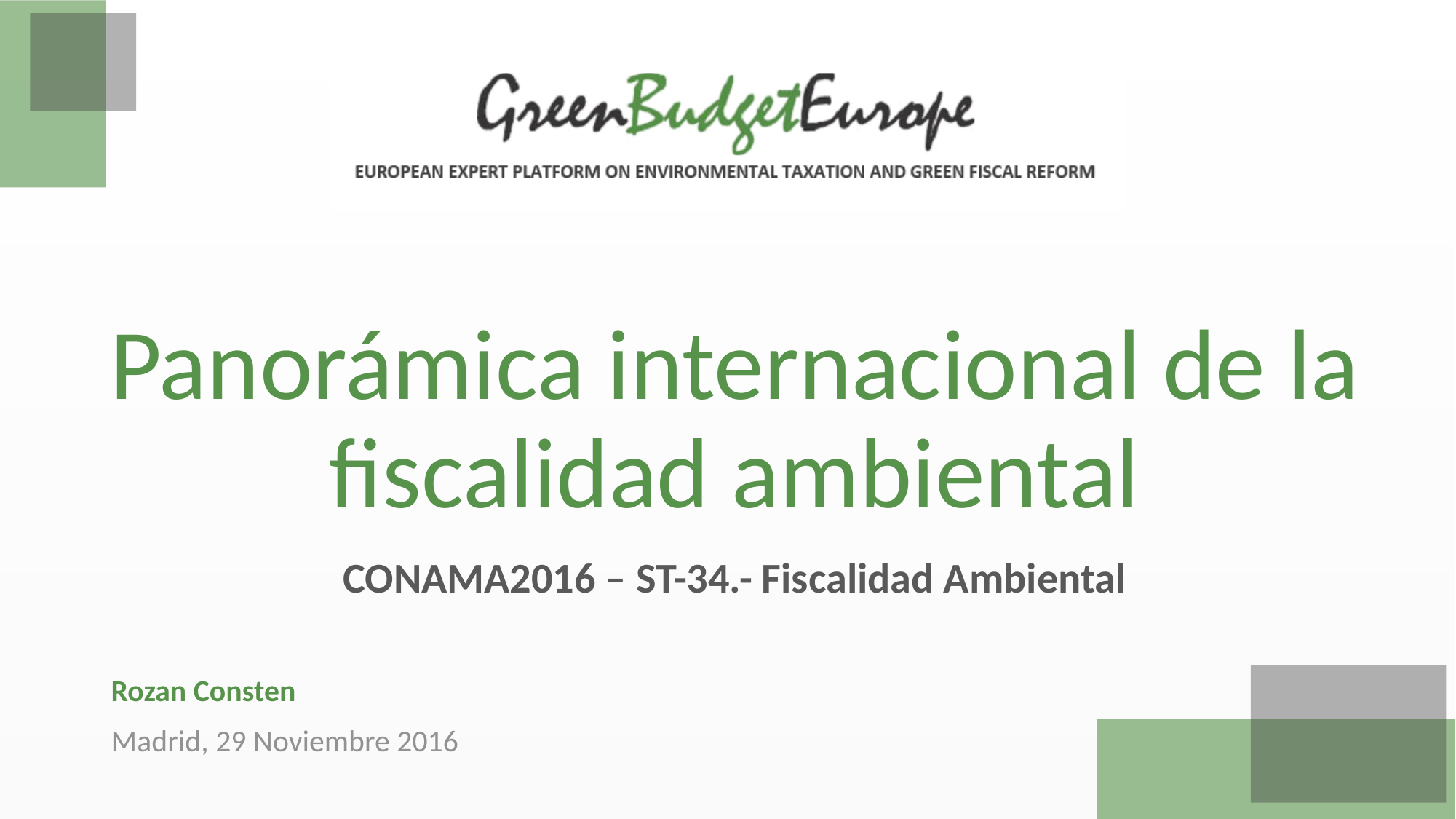

# Panorámica internacional de la fiscalidad ambiental
CONAMA2016 – ST-34.- Fiscalidad Ambiental
Rozan Consten
Madrid, 29 Noviembre 2016